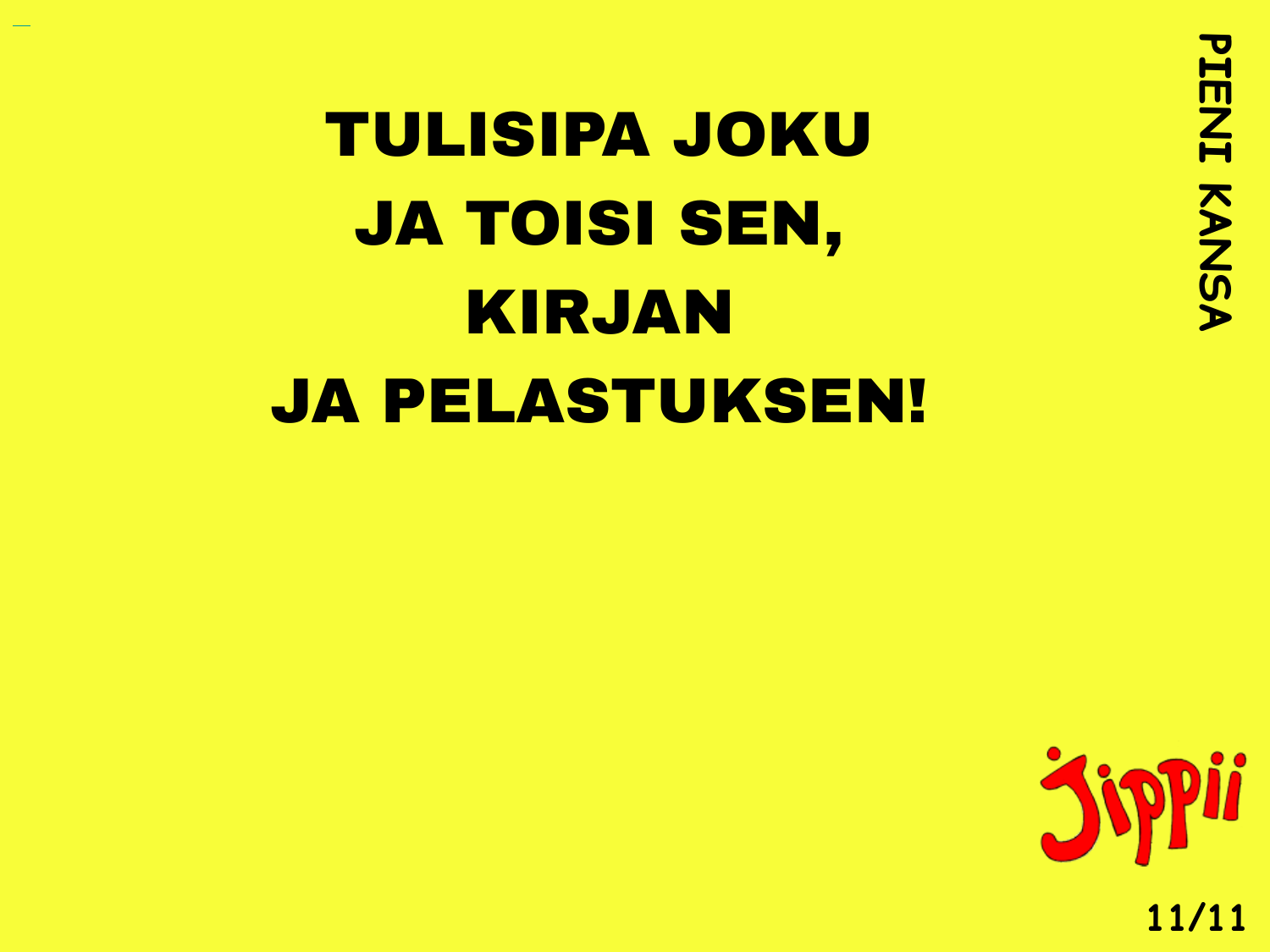

TULISIPA JOKU
JA TOISI SEN,
KIRJAN
JA PELASTUKSEN!

PIENI KANSA
11/11